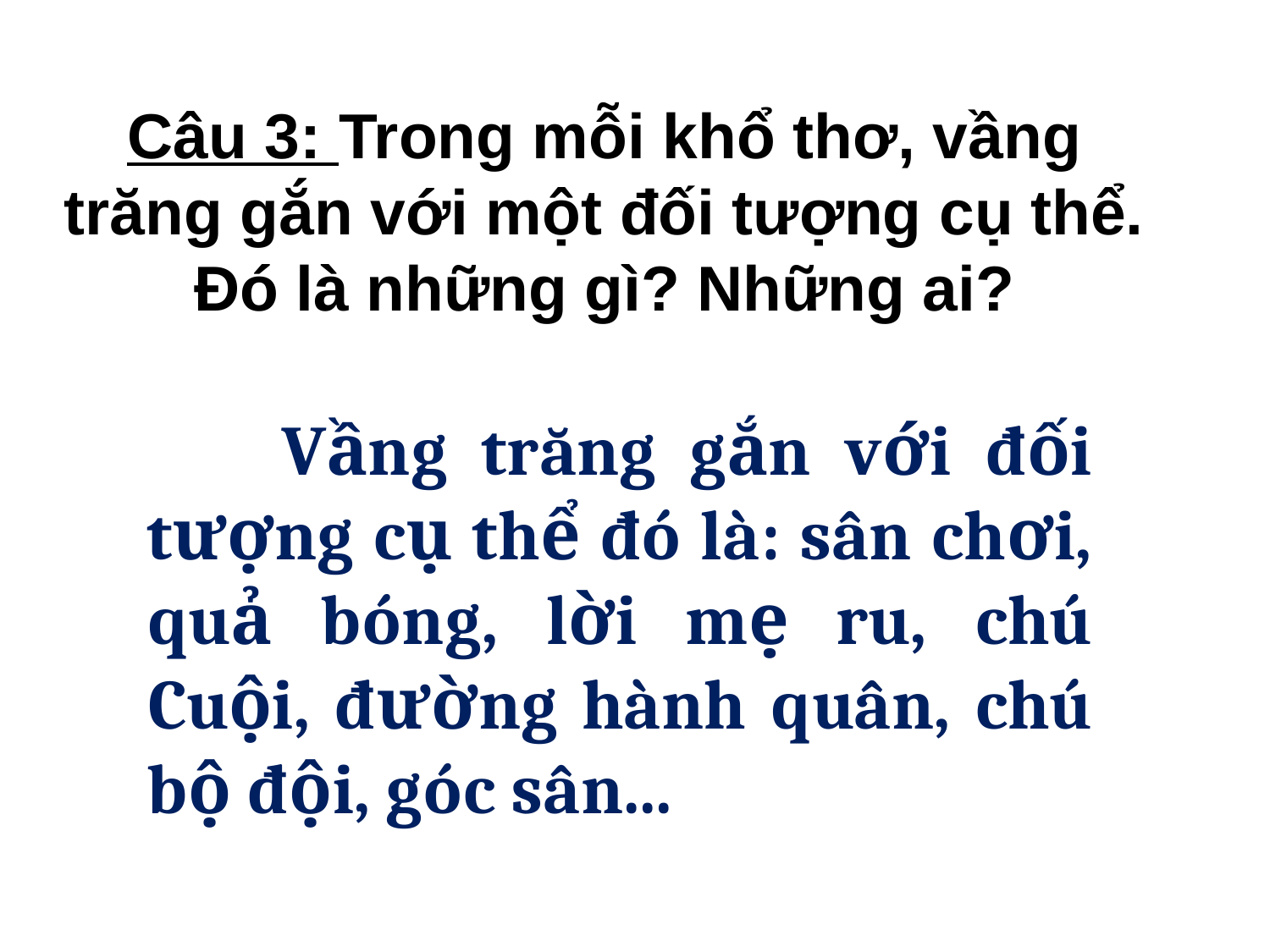

Câu 3: Trong mỗi khổ thơ, vầng trăng gắn với một đối tượng cụ thể. Đó là những gì? Những ai?
    Vầng trăng gắn với đối tượng cụ thể đó là: sân chơi, quả bóng, lời mẹ ru, chú Cuội, đường hành quân, chú bộ đội, góc sân...